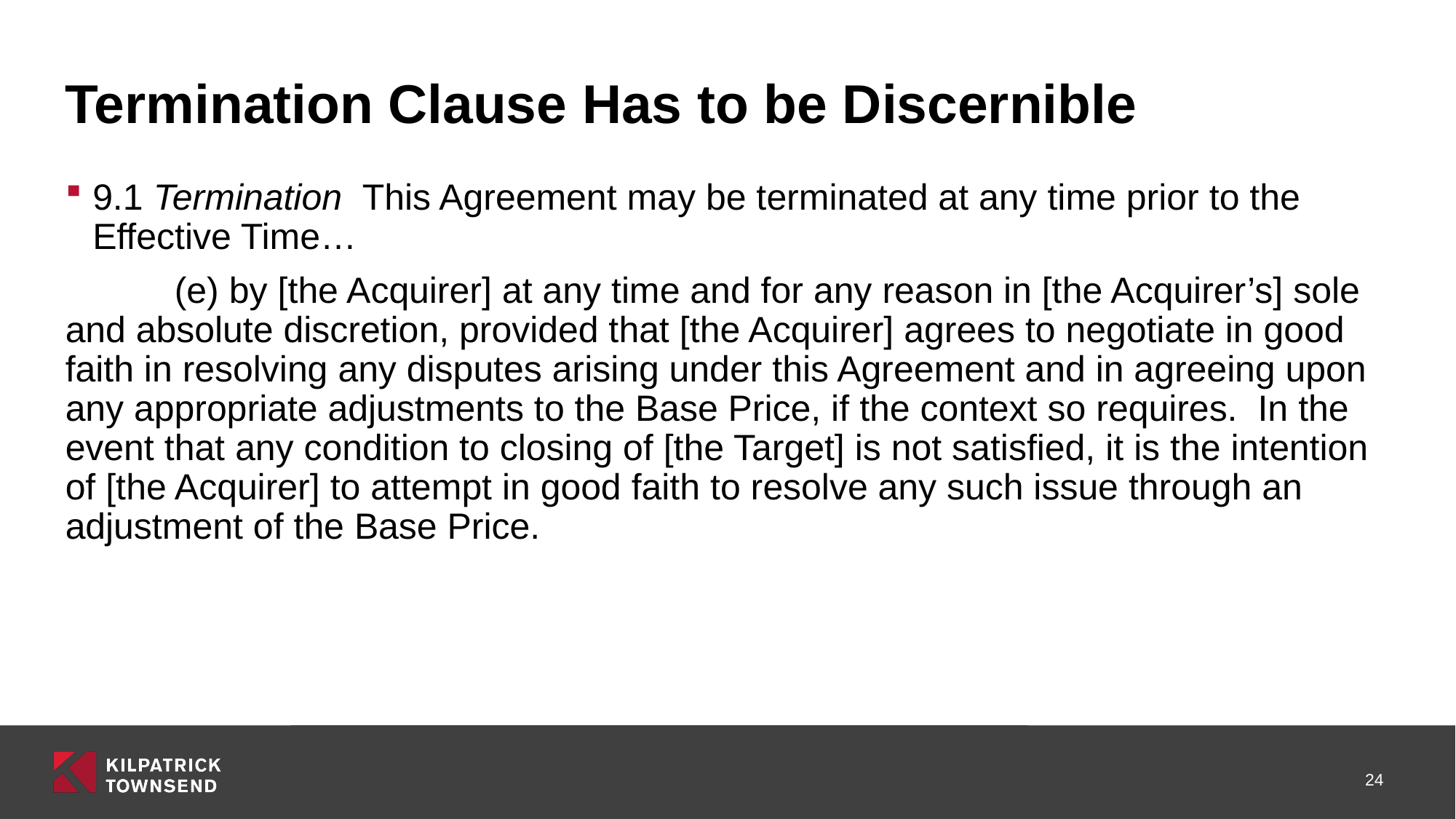

# Termination Clause Has to be Discernible
9.1 Termination  This Agreement may be terminated at any time prior to the Effective Time…
	(e) by [the Acquirer] at any time and for any reason in [the Acquirer’s] sole and absolute discretion, provided that [the Acquirer] agrees to negotiate in good faith in resolving any disputes arising under this Agreement and in agreeing upon any appropriate adjustments to the Base Price, if the context so requires.  In the event that any condition to closing of [the Target] is not satisfied, it is the intention of [the Acquirer] to attempt in good faith to resolve any such issue through an adjustment of the Base Price.

24